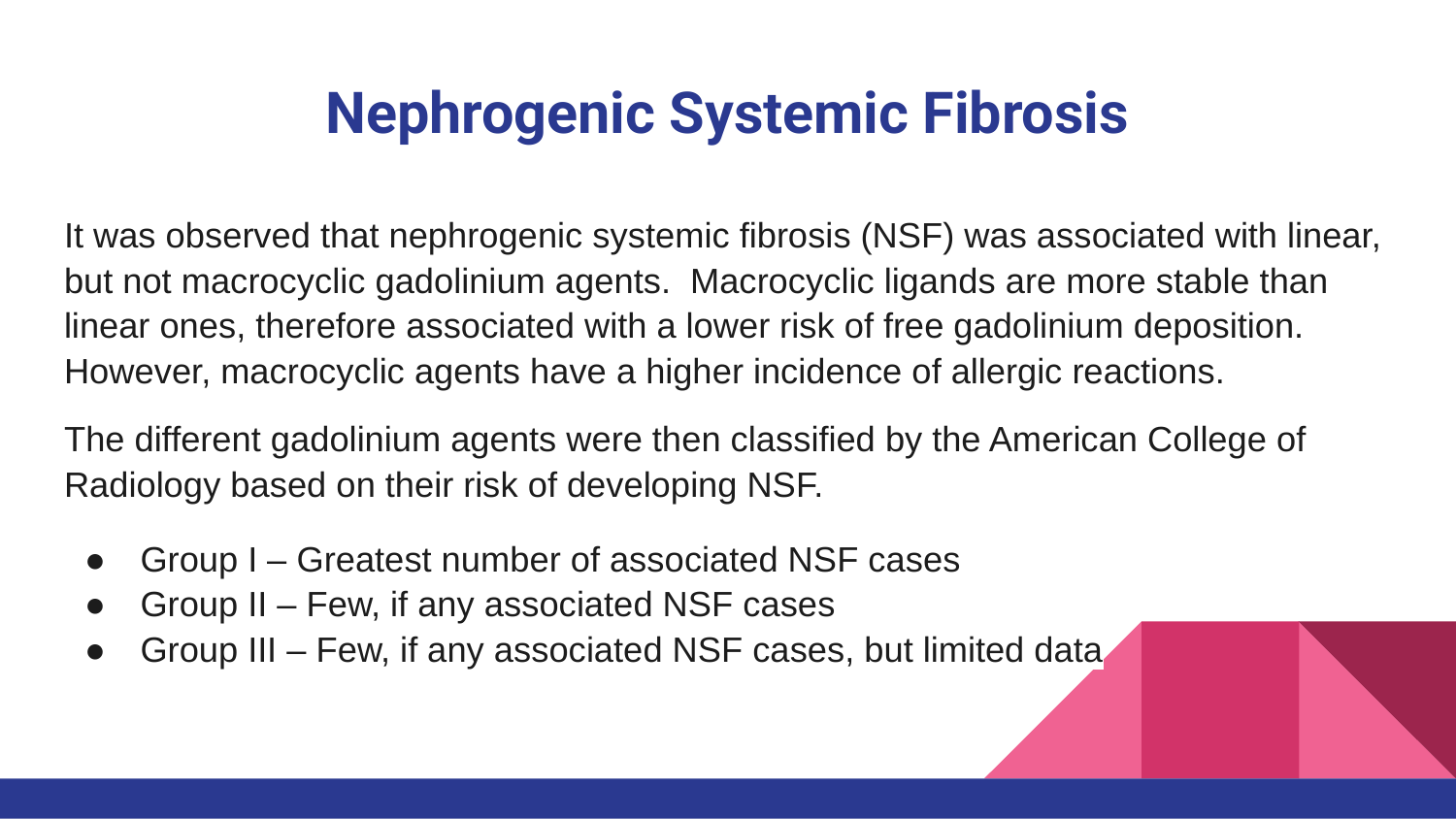

# Nephrogenic Systemic Fibrosis
It was observed that nephrogenic systemic fibrosis (NSF) was associated with linear, but not macrocyclic gadolinium agents.  Macrocyclic ligands are more stable than linear ones, therefore associated with a lower risk of free gadolinium deposition.  However, macrocyclic agents have a higher incidence of allergic reactions.
The different gadolinium agents were then classified by the American College of Radiology based on their risk of developing NSF.
Group I – Greatest number of associated NSF cases
Group II – Few, if any associated NSF cases
Group III – Few, if any associated NSF cases, but limited data